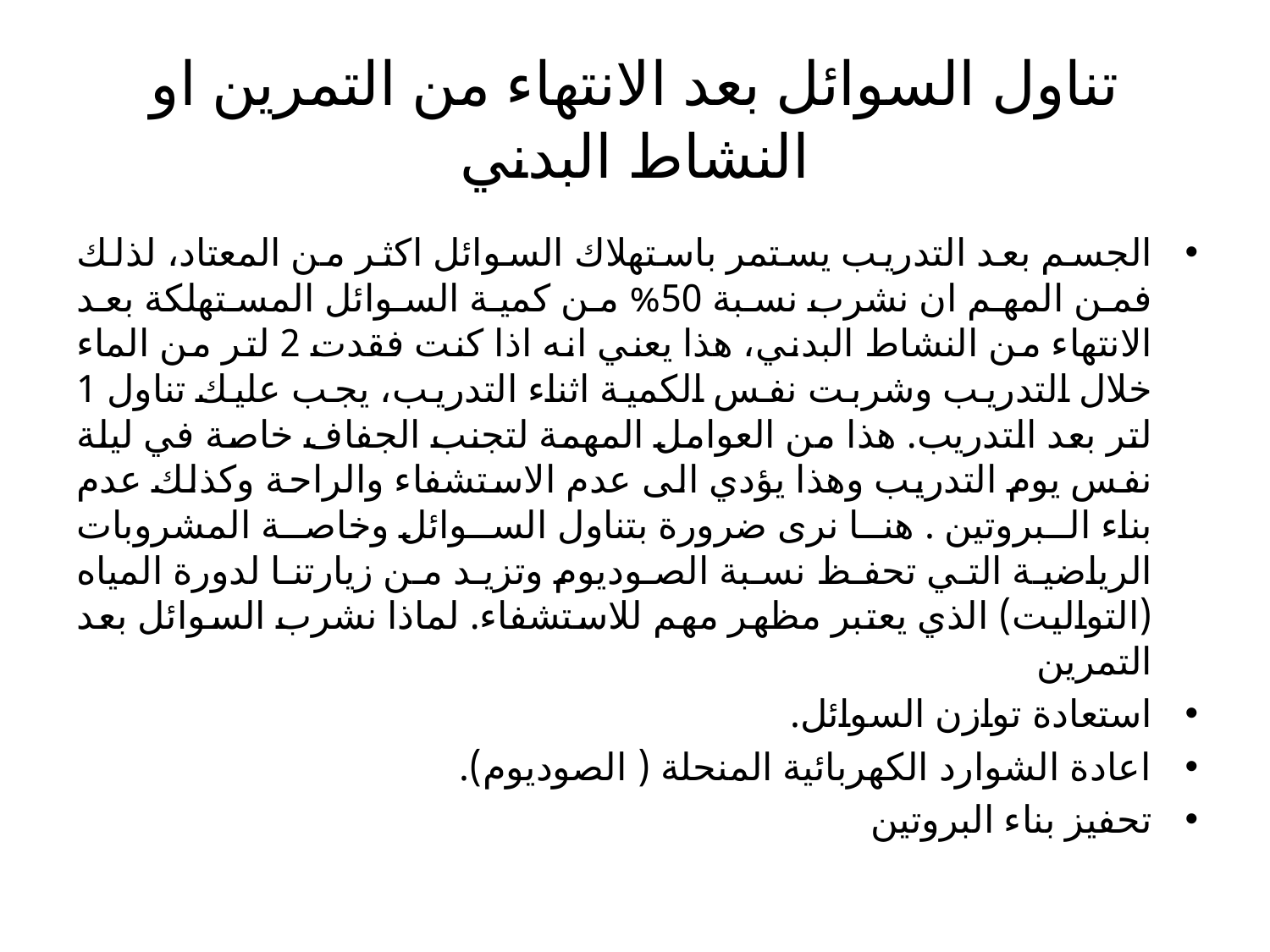

# تناول السوائل بعد الانتهاء من التمرين او النشاط البدني
الجسم بعد التدريب يستمر باستهلاك السوائل اكثر من المعتاد، لذلك فمن المهم ان نشرب نسبة 50% من كمية السوائل المستهلكة بعد الانتهاء من النشاط البدني، هذا يعني انه اذا كنت فقدت 2 لتر من الماء خلال التدريب وشربت نفس الكمية اثناء التدريب، يجب عليك تناول 1 لتر بعد التدريب. هذا من العوامل المهمة لتجنب الجفاف خاصة في ليلة نفس يوم التدريب وهذا يؤدي الى عدم الاستشفاء والراحة وكذلك عدم بناء البروتين . هنا نرى ضرورة بتناول السوائل وخاصة المشروبات الرياضية التي تحفظ نسبة الصوديوم وتزيد من زيارتنا لدورة المياه (التواليت) الذي يعتبر مظهر مهم للاستشفاء. لماذا نشرب السوائل بعد التمرين
استعادة توازن السوائل.
اعادة الشوارد الكهربائية المنحلة ( الصوديوم).
تحفيز بناء البروتين